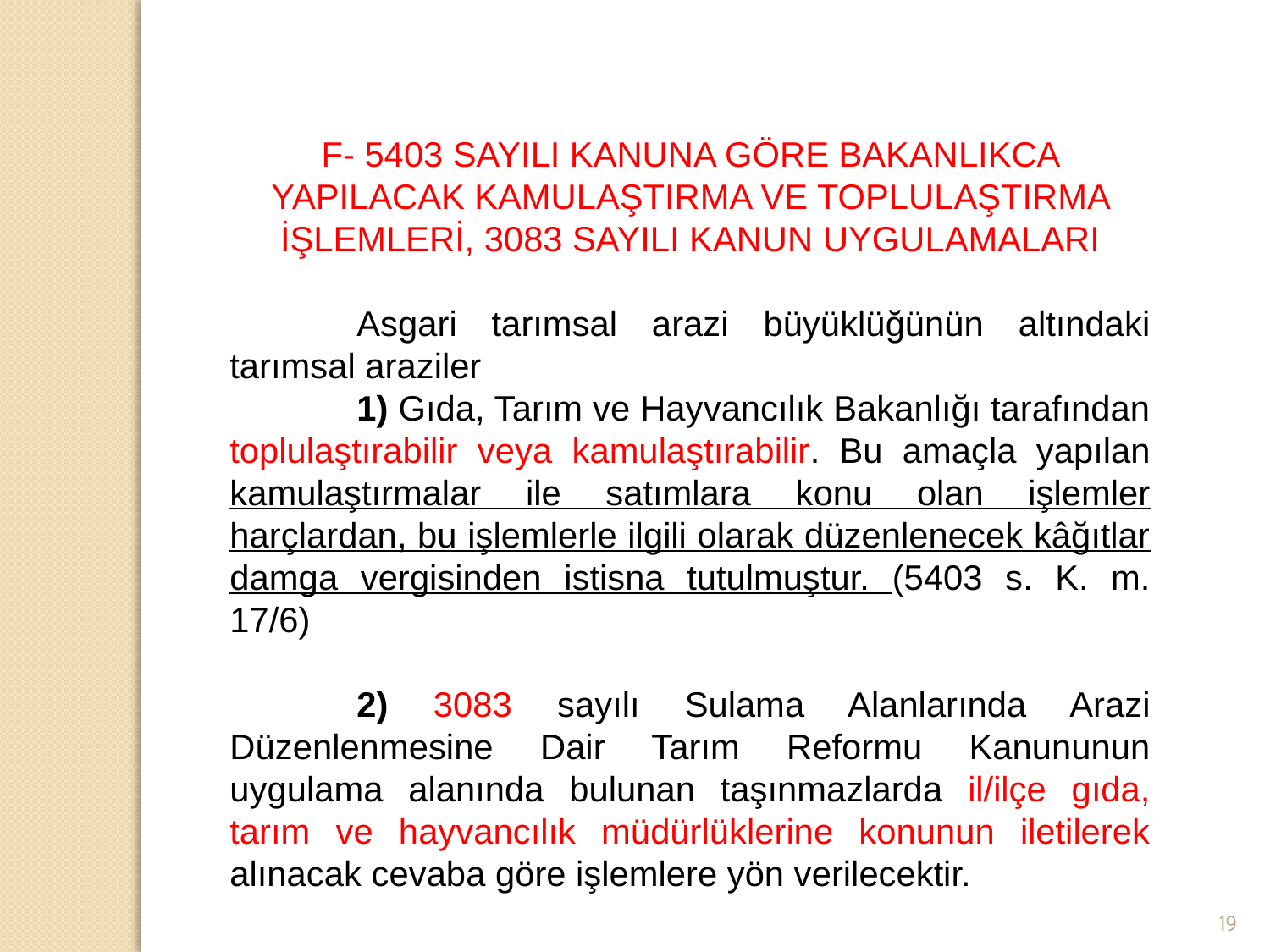

F- 5403 SAYILI KANUNA GÖRE BAKANLIKCA YAPILACAK KAMULAŞTIRMA VE TOPLULAŞTIRMA İŞLEMLERİ, 3083 SAYILI KANUN UYGULAMALARI

	Asgari tarımsal arazi büyüklüğünün altındaki tarımsal araziler
	1) Gıda, Tarım ve Hayvancılık Bakanlığı tarafından toplulaştırabilir veya kamulaştırabilir. Bu amaçla yapılan kamulaştırmalar ile satımlara konu olan işlemler harçlardan, bu işlemlerle ilgili olarak düzenlenecek kâğıtlar damga vergisinden istisna tutulmuştur. (5403 s. K. m. 17/6)

	2) 3083 sayılı Sulama Alanlarında Arazi Düzenlenmesine Dair Tarım Reformu Kanununun uygulama alanında bulunan taşınmazlarda il/ilçe gıda, tarım ve hayvancılık müdürlüklerine konunun iletilerek alınacak cevaba göre işlemlere yön verilecektir.
19